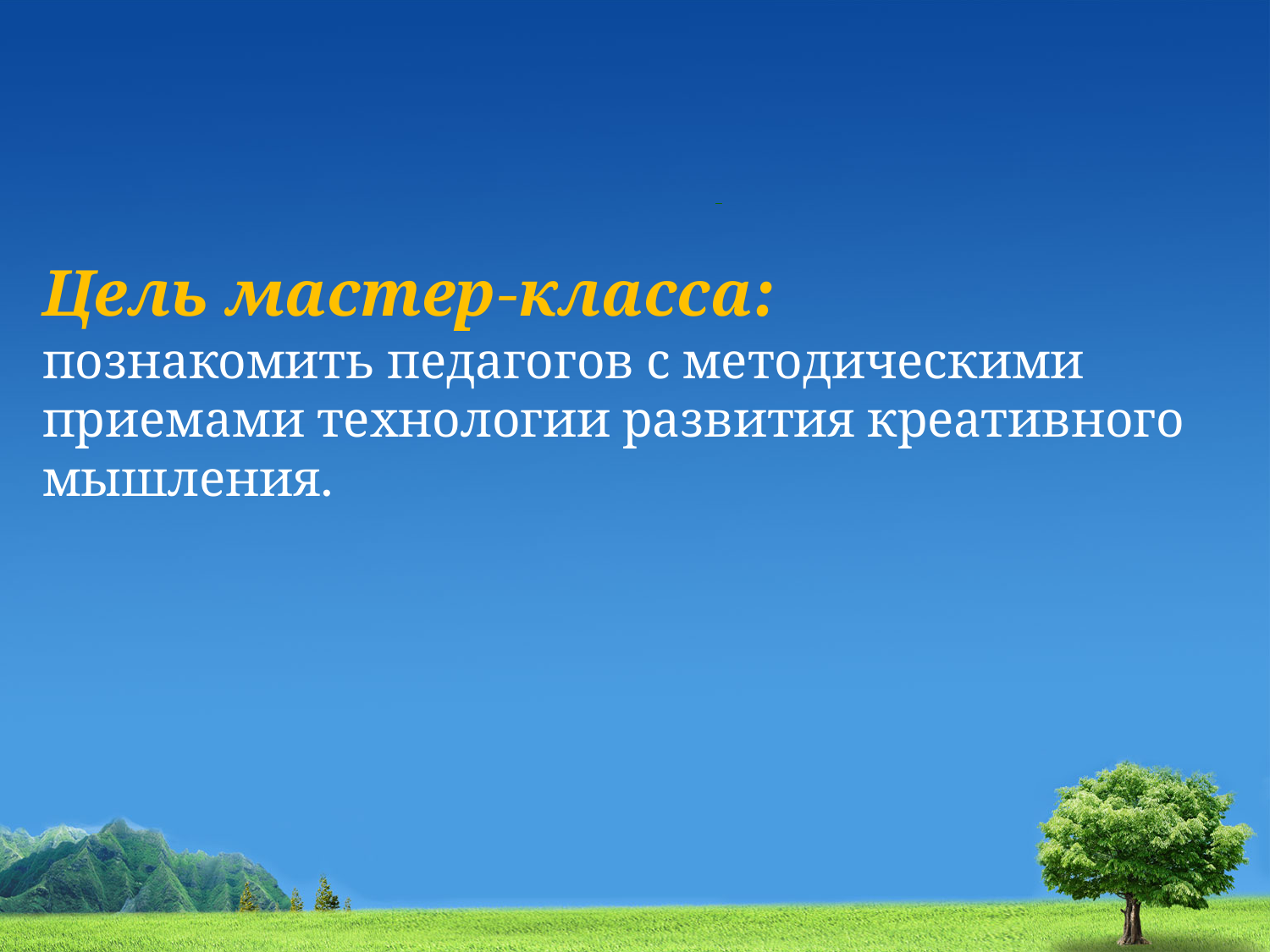

Цель мастер-класса:
познакомить педагогов с методическими
приемами технологии развития креативного мышления.